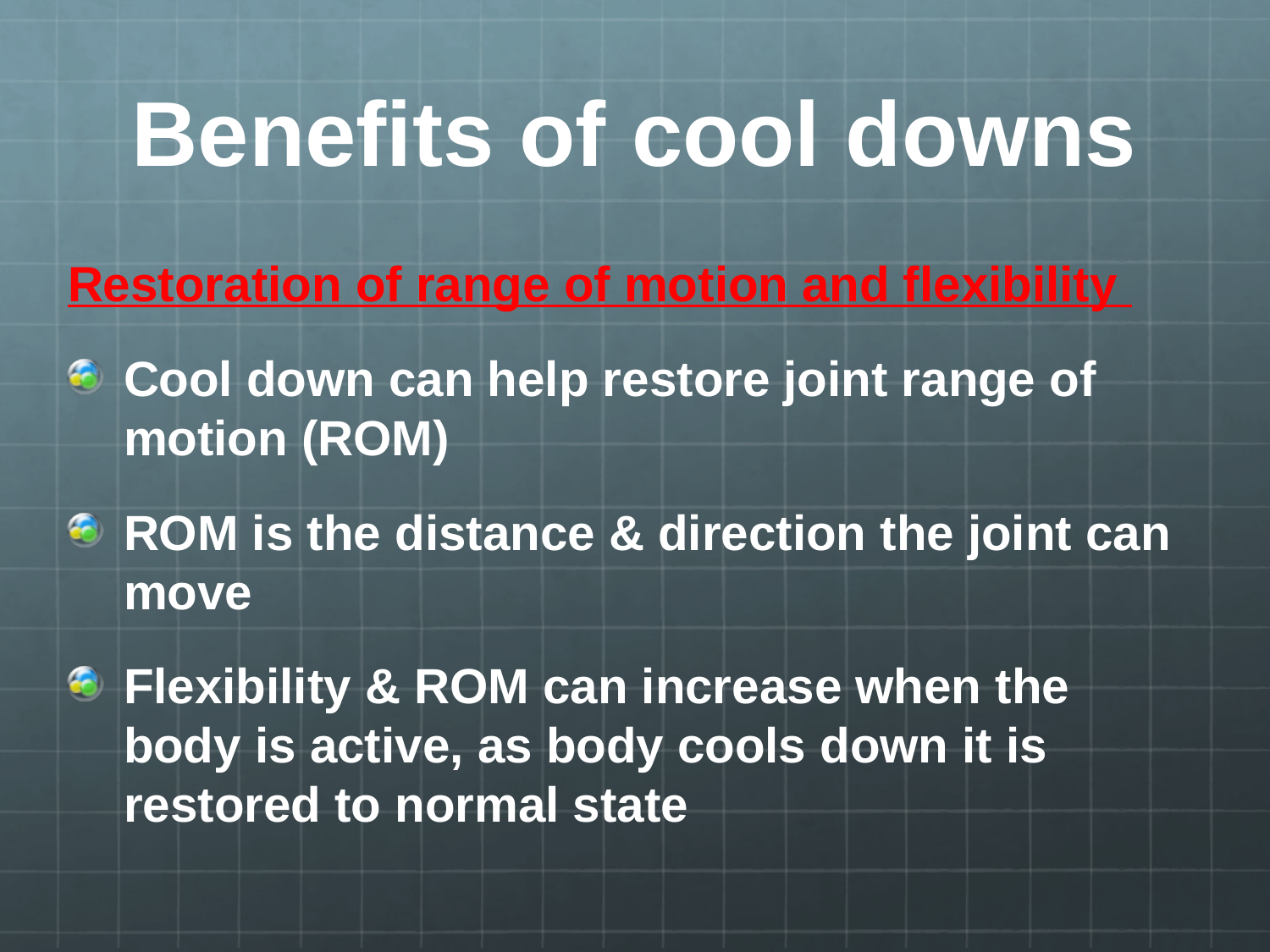

# Benefits of cool downs
Restoration of range of motion and flexibility
Cool down can help restore joint range of motion (ROM)
ROM is the distance & direction the joint can move
Flexibility & ROM can increase when the body is active, as body cools down it is restored to normal state